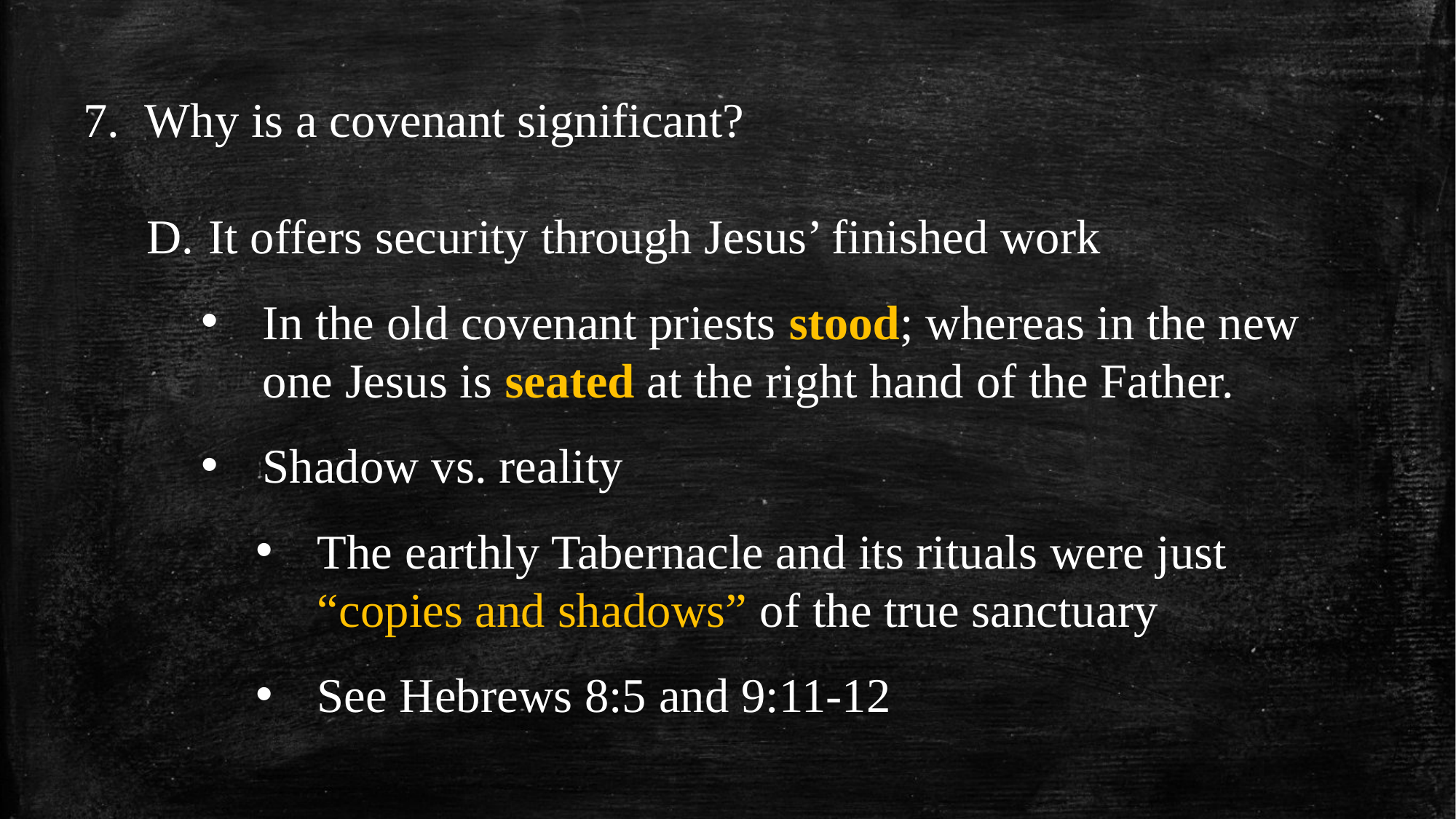

Why is a covenant significant?
It offers security through Jesus’ finished work
In the old covenant priests stood; whereas in the new one Jesus is seated at the right hand of the Father.
Shadow vs. reality
The earthly Tabernacle and its rituals were just “copies and shadows” of the true sanctuary
See Hebrews 8:5 and 9:11-12